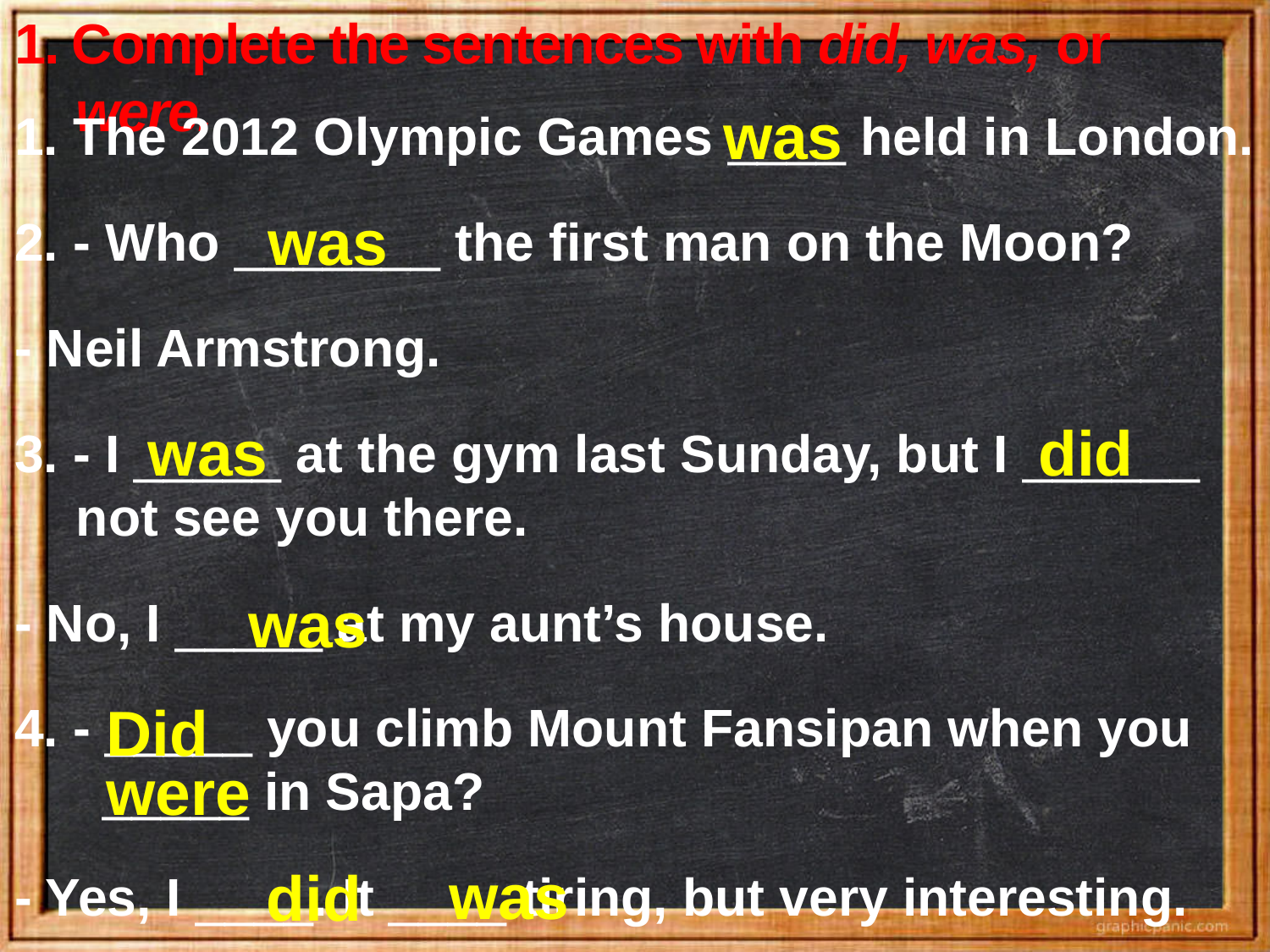

1. Complete the sentences with did, was, or were.
was
1. The 2012 Olympic Games ____ held in London.
2. - Who _______ the first man on the Moon?
- Neil Armstrong.
3. - I _____ at the gym last Sunday, but I ______ not see you there.
- No, I _____ at my aunt’s house.
4. - _____ you climb Mount Fansipan when you _____ in Sapa?
- Yes, I ____. It ____ tiring, but very interesting.
was
was
did
was
Did
were
was
did